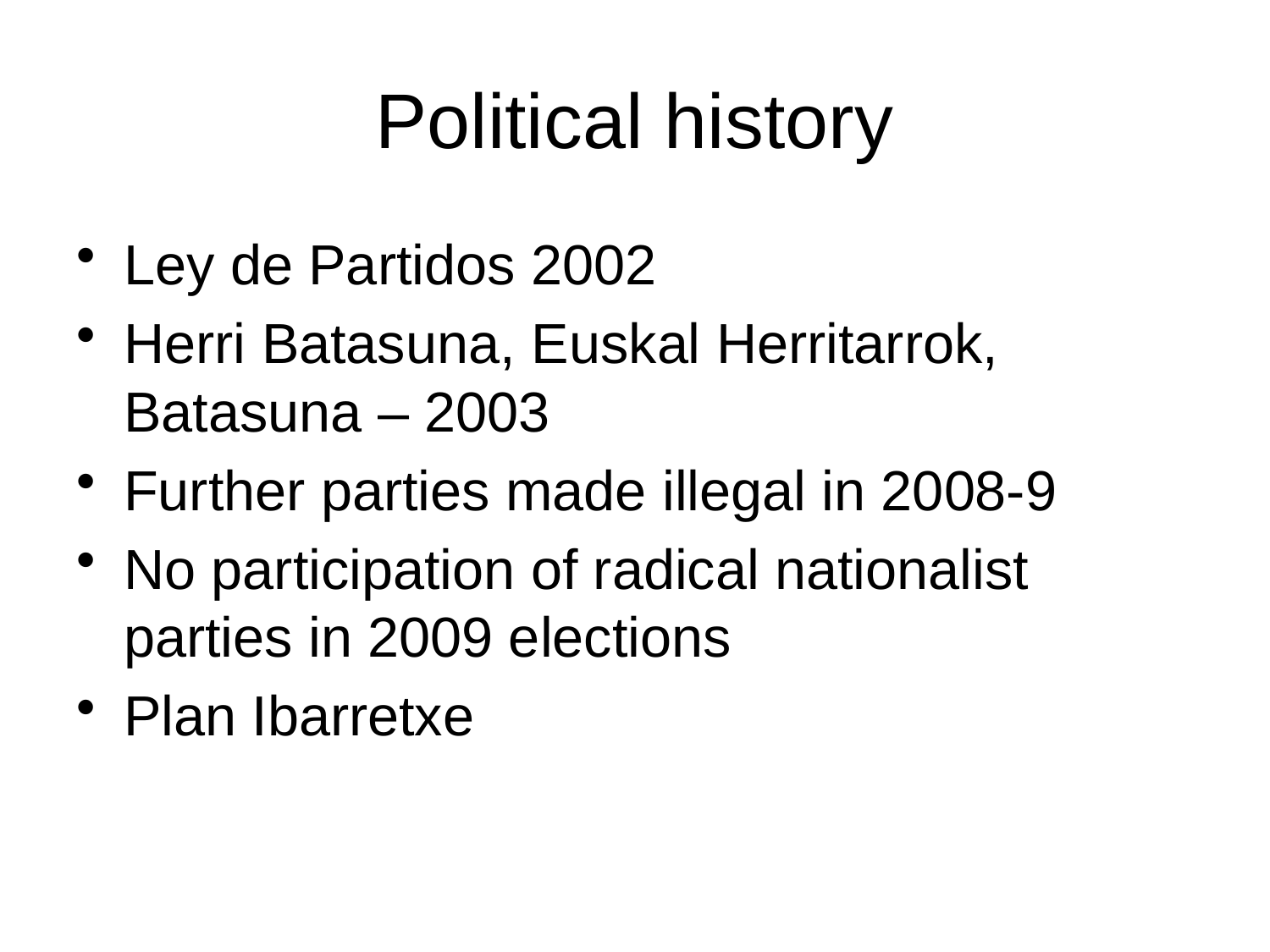

# Political history
Ley de Partidos 2002
Herri Batasuna, Euskal Herritarrok, Batasuna – 2003
Further parties made illegal in 2008-9
No participation of radical nationalist parties in 2009 elections
Plan Ibarretxe